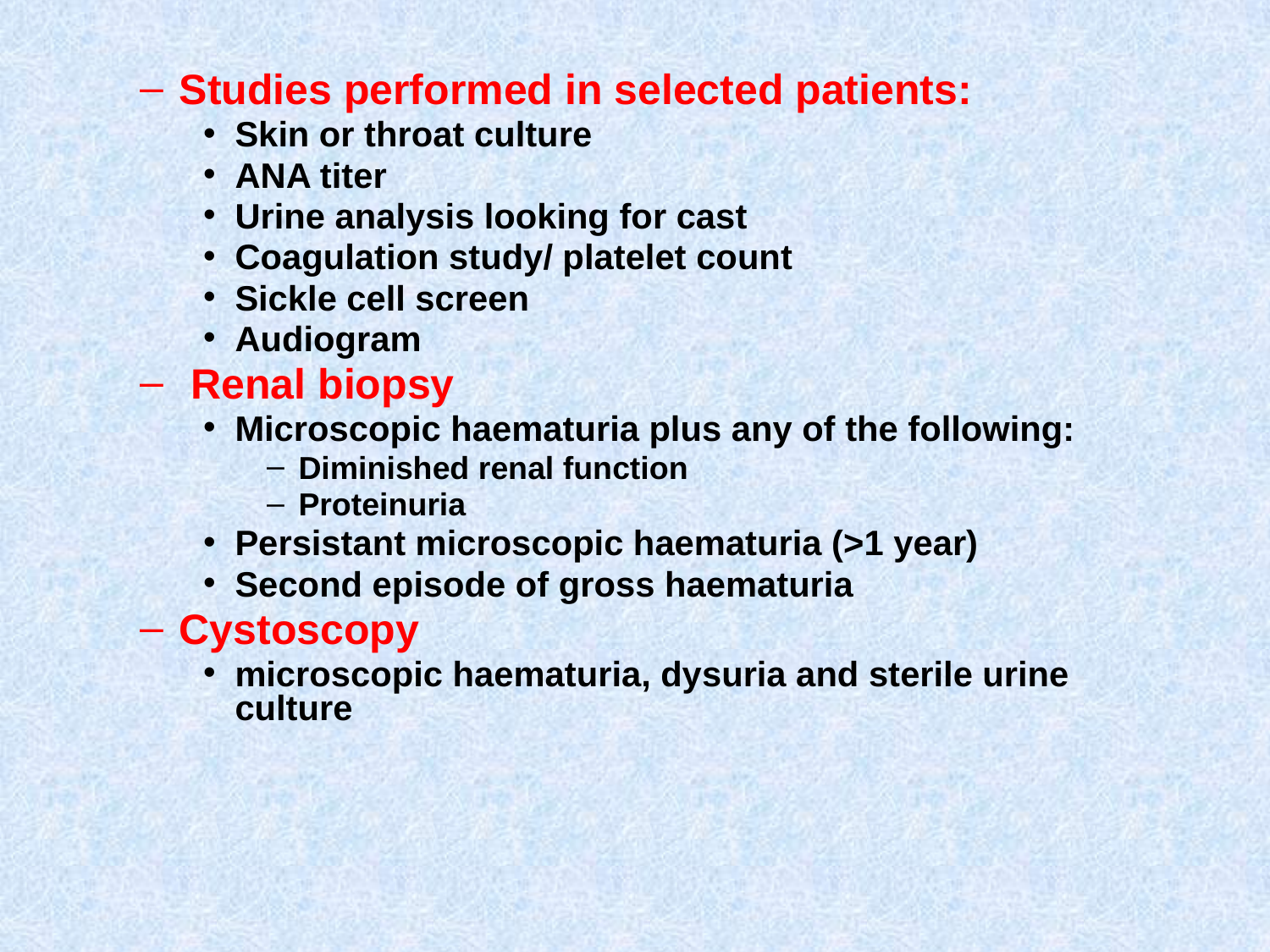

Studies performed in selected patients:
Skin or throat culture
ANA titer
Urine analysis looking for cast
Coagulation study/ platelet count
Sickle cell screen
Audiogram
 Renal biopsy
Microscopic haematuria plus any of the following:
Diminished renal function
Proteinuria
Persistant microscopic haematuria (>1 year)
Second episode of gross haematuria
Cystoscopy
microscopic haematuria, dysuria and sterile urine culture